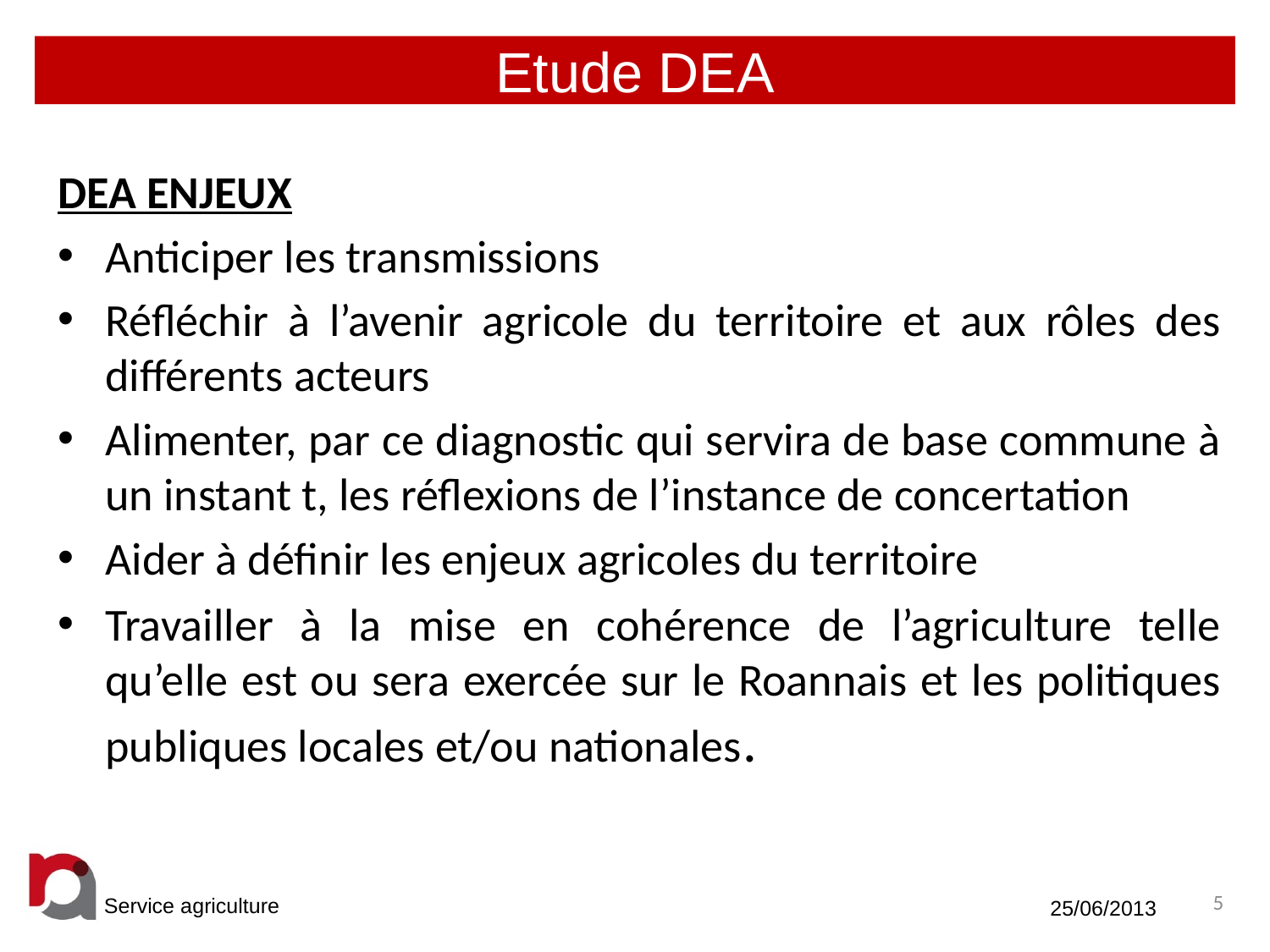

# Etude DEA
DEA ENJEUX
Anticiper les transmissions
Réfléchir à l’avenir agricole du territoire et aux rôles des différents acteurs
Alimenter, par ce diagnostic qui servira de base commune à un instant t, les réflexions de l’instance de concertation
Aider à définir les enjeux agricoles du territoire
Travailler à la mise en cohérence de l’agriculture telle qu’elle est ou sera exercée sur le Roannais et les politiques publiques locales et/ou nationales.

5
Service agriculture
25/06/2013